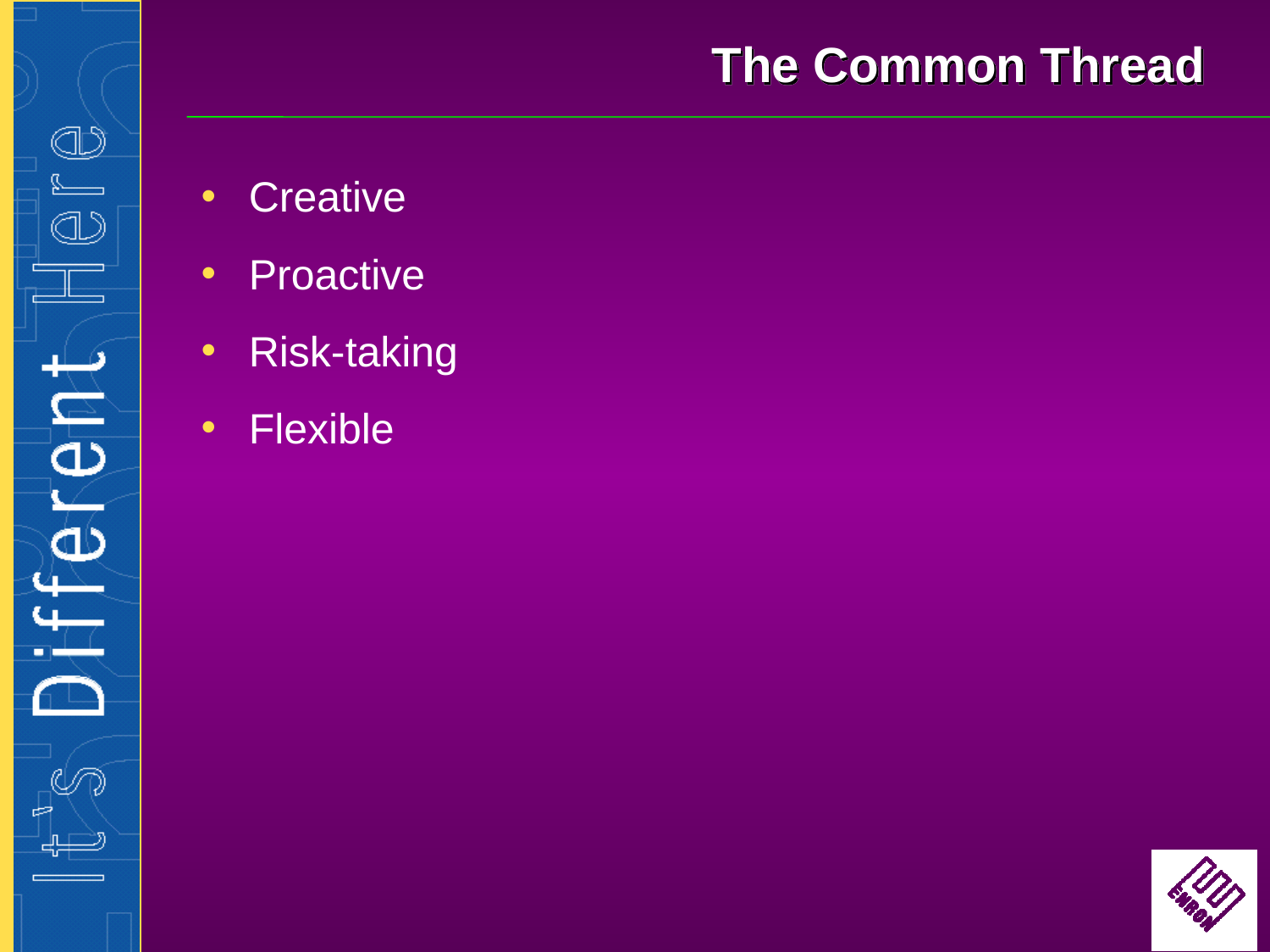

# The Common Thread
Creative
Proactive
Risk-taking
Flexible